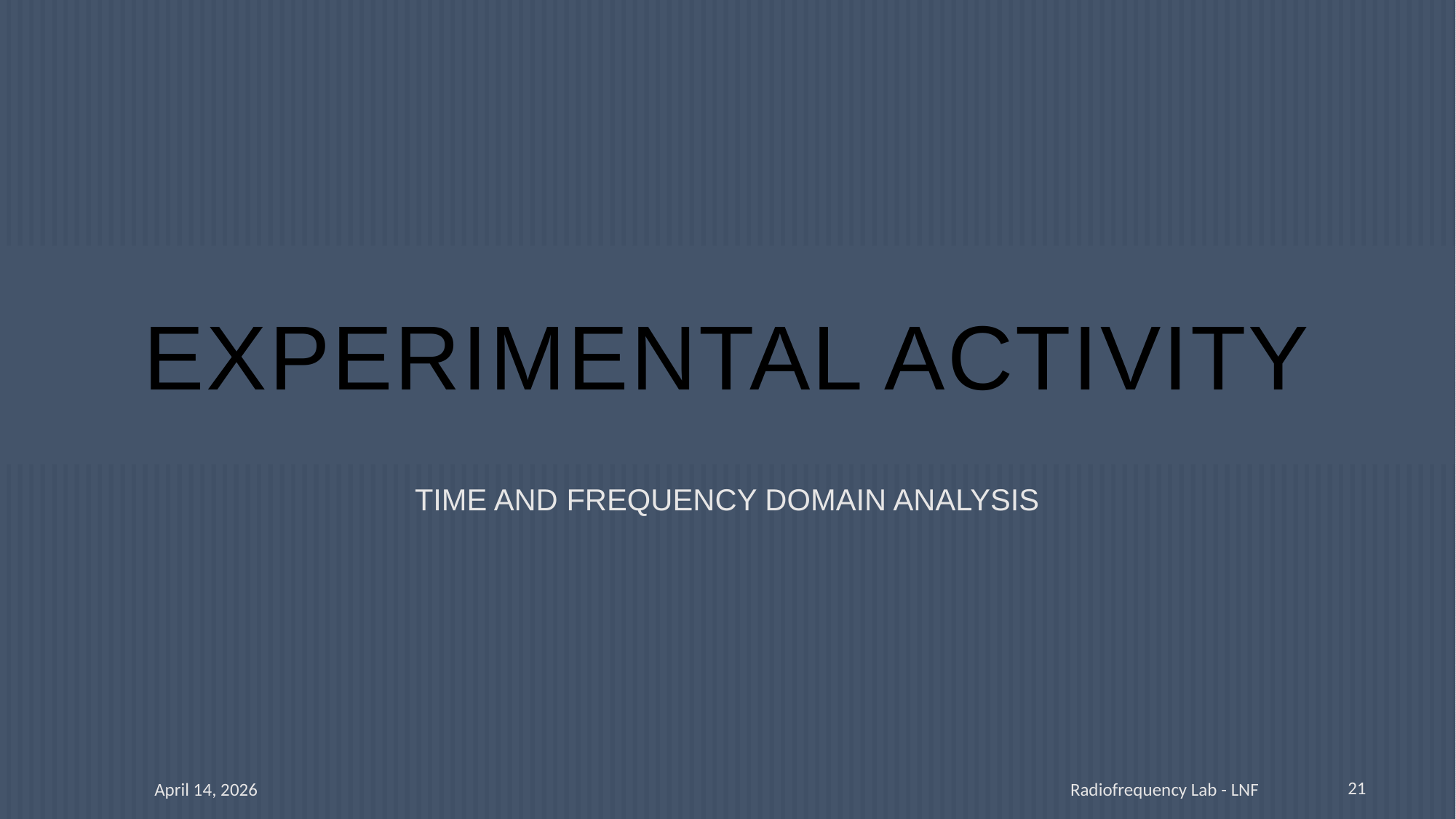

# EXPERIMENTAL ACTIVITY
TIME AND FREQUENCY DOMAIN ANALYSIS
21
April 14, 2026
Radiofrequency Lab - LNF